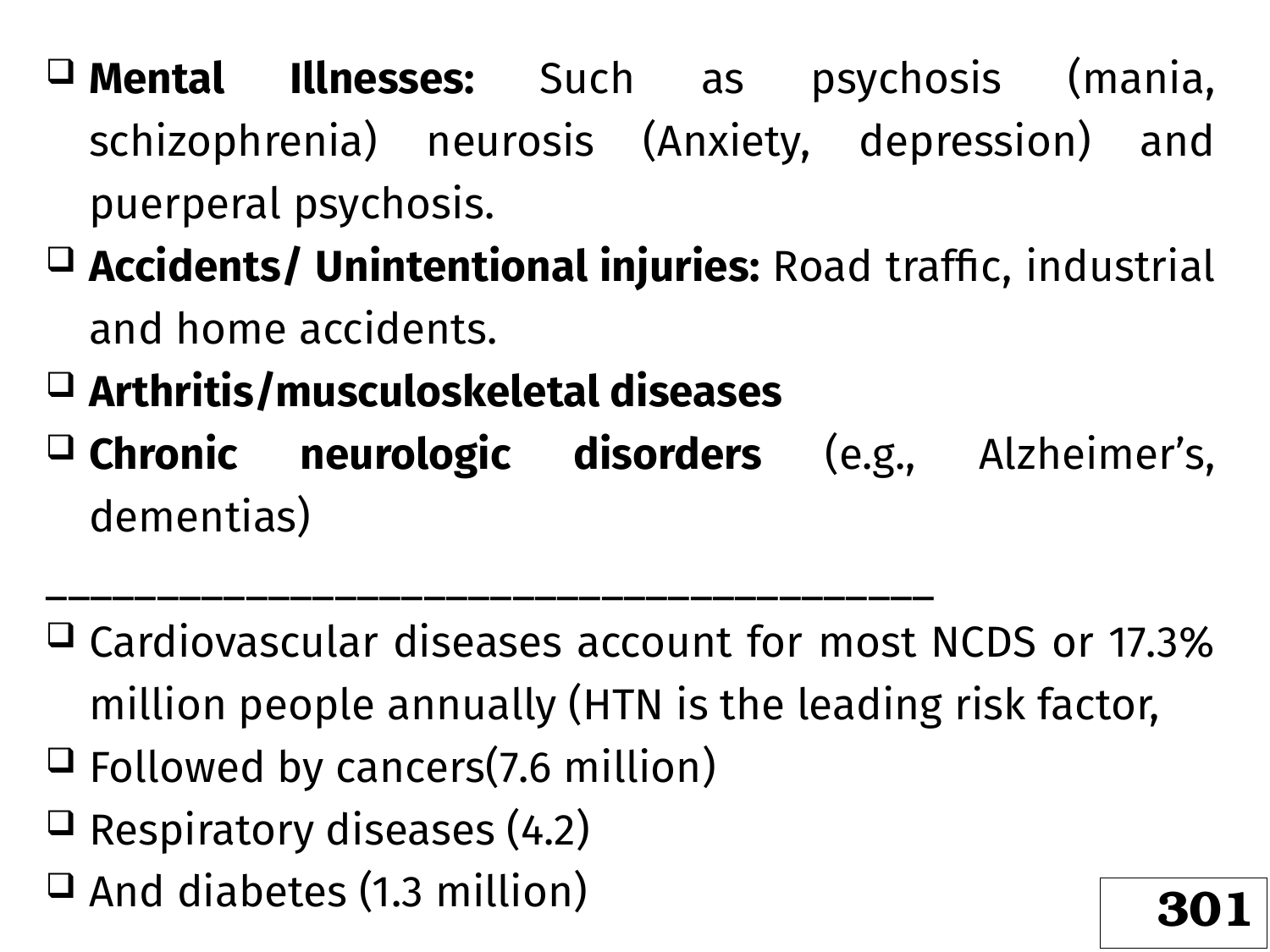

Mental Illnesses: Such as psychosis (mania, schizophrenia) neurosis (Anxiety, depression) and puerperal psychosis.
Accidents/ Unintentional injuries: Road traffic, industrial and home accidents.
Arthritis/musculoskeletal diseases
Chronic neurologic disorders (e.g., Alzheimer’s, dementias)
________________________________________
Cardiovascular diseases account for most NCDS or 17.3% million people annually (HTN is the leading risk factor,
Followed by cancers(7.6 million)
Respiratory diseases (4.2)
And diabetes (1.3 million)

301